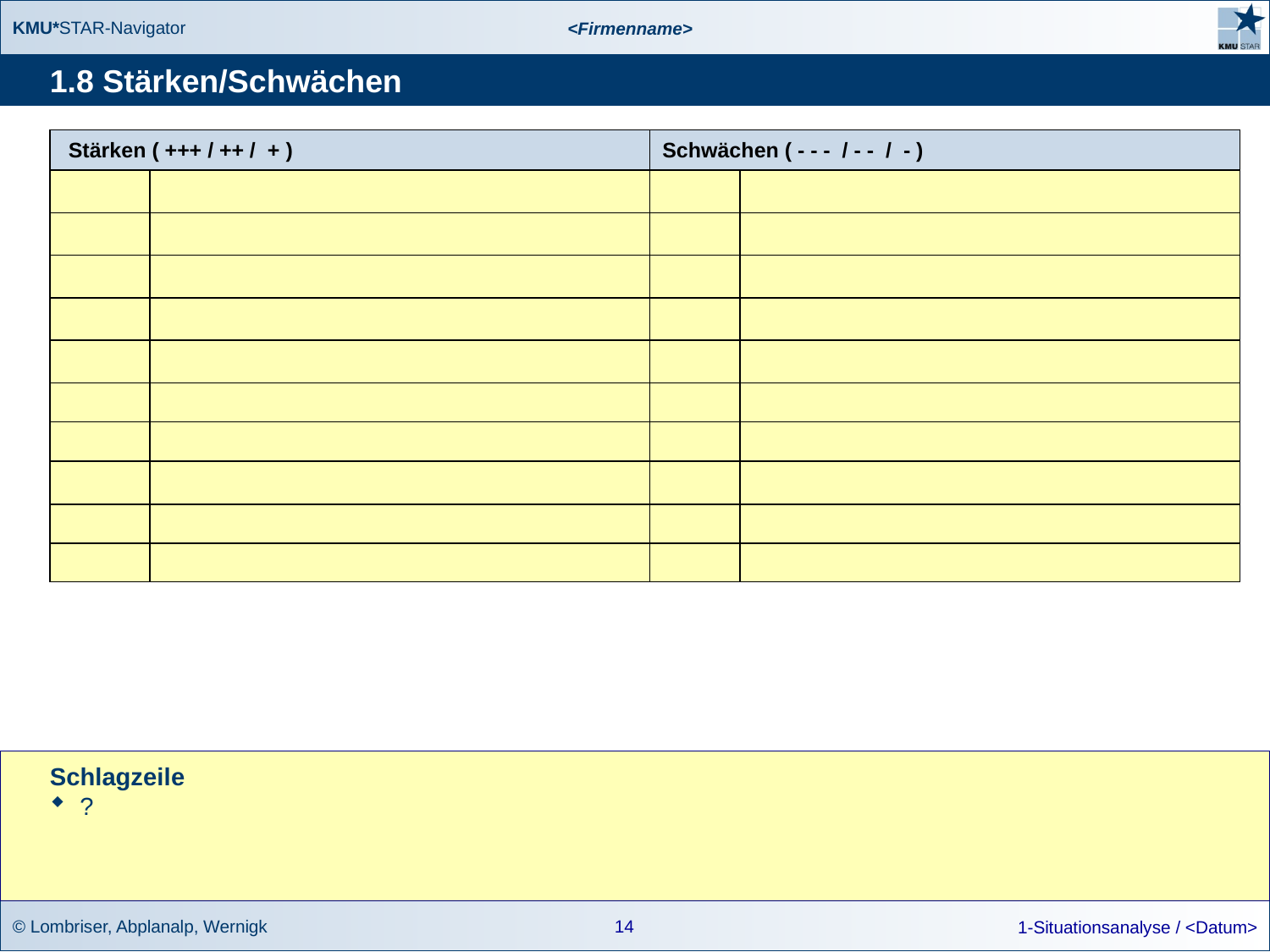

# 1.8 Stärken/Schwächen
| Stärken ( +++ / ++ / + ) |  | Schwächen ( - - - / - - / - ) |  |
| --- | --- | --- | --- |
|  |  |  |  |
|  |  |  |  |
|  |  |  |  |
|  |  |  |  |
|  |  |  |  |
|  |  |  |  |
|  |  |  |  |
|  |  |  |  |
|  |  |  |  |
|  |  |  |  |
Schlagzeile
?
14
1-Situationsanalyse / <Datum>